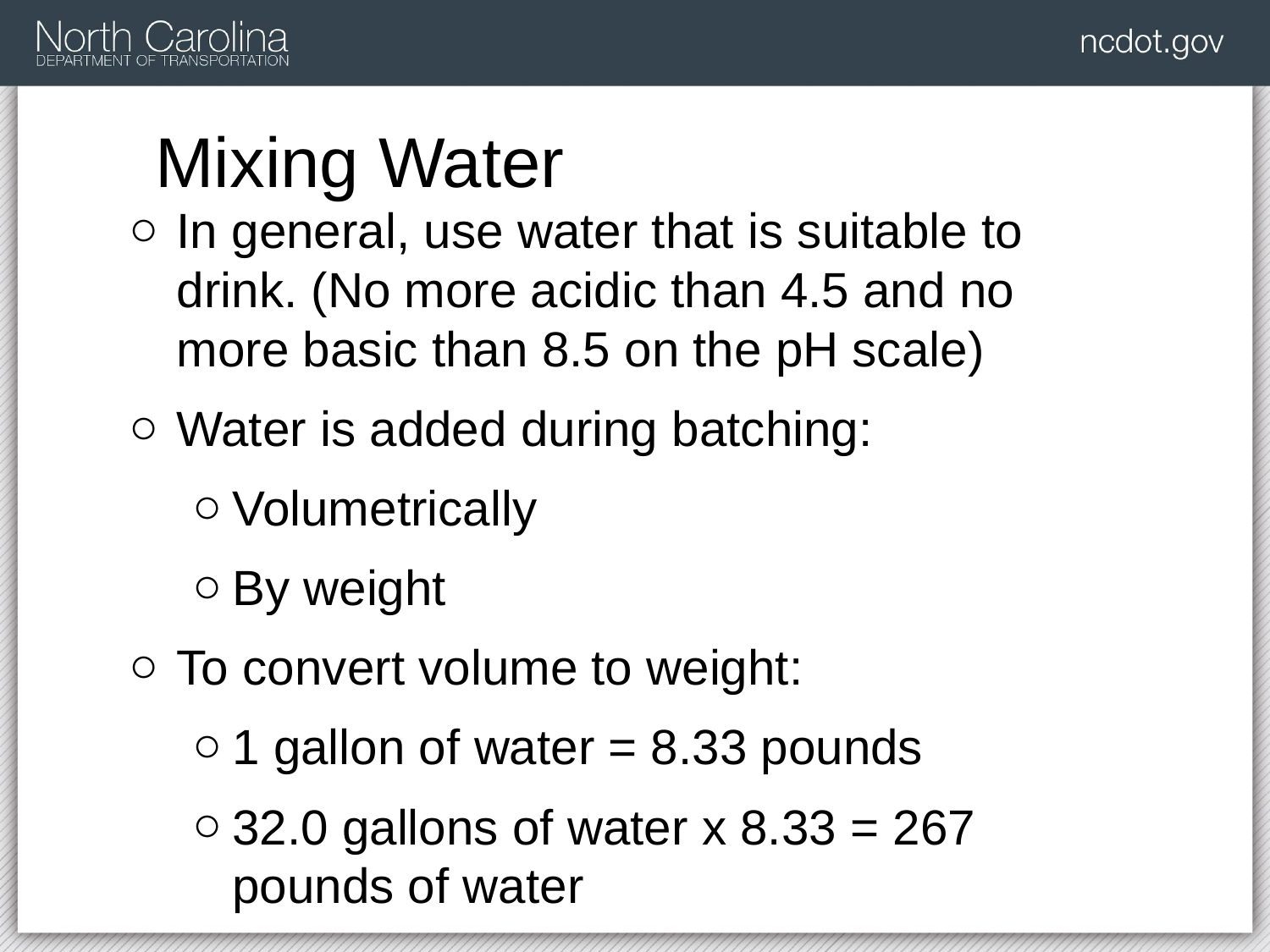

# Mixing Water
In general, use water that is suitable to drink. (No more acidic than 4.5 and no more basic than 8.5 on the pH scale)
Water is added during batching:
Volumetrically
By weight
To convert volume to weight:
1 gallon of water = 8.33 pounds
32.0 gallons of water x 8.33 = 267 pounds of water